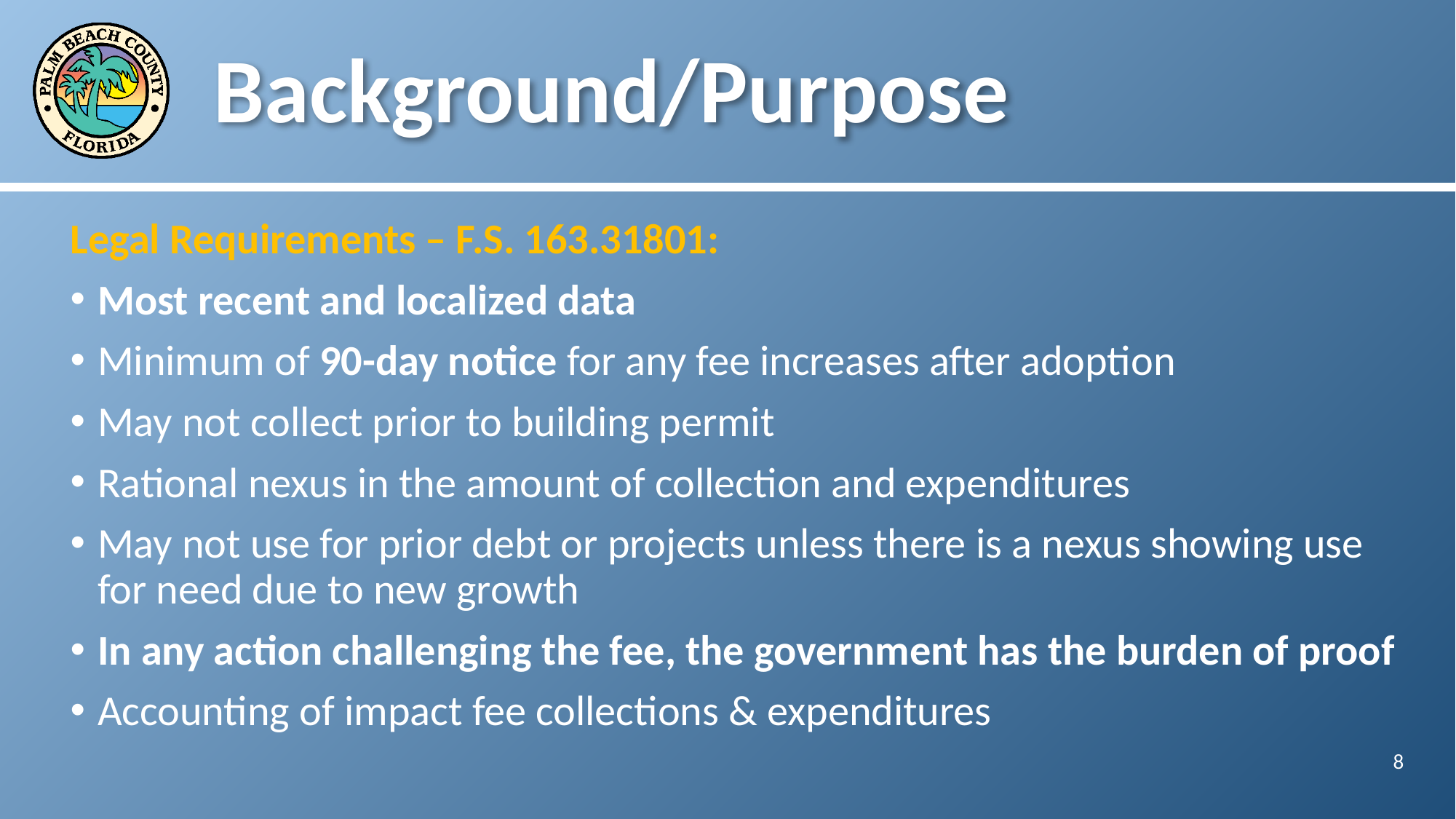

# Background/Purpose
Legal Requirements – F.S. 163.31801:
Most recent and localized data
Minimum of 90-day notice for any fee increases after adoption
May not collect prior to building permit
Rational nexus in the amount of collection and expenditures
May not use for prior debt or projects unless there is a nexus showing use for need due to new growth
In any action challenging the fee, the government has the burden of proof
Accounting of impact fee collections & expenditures
8